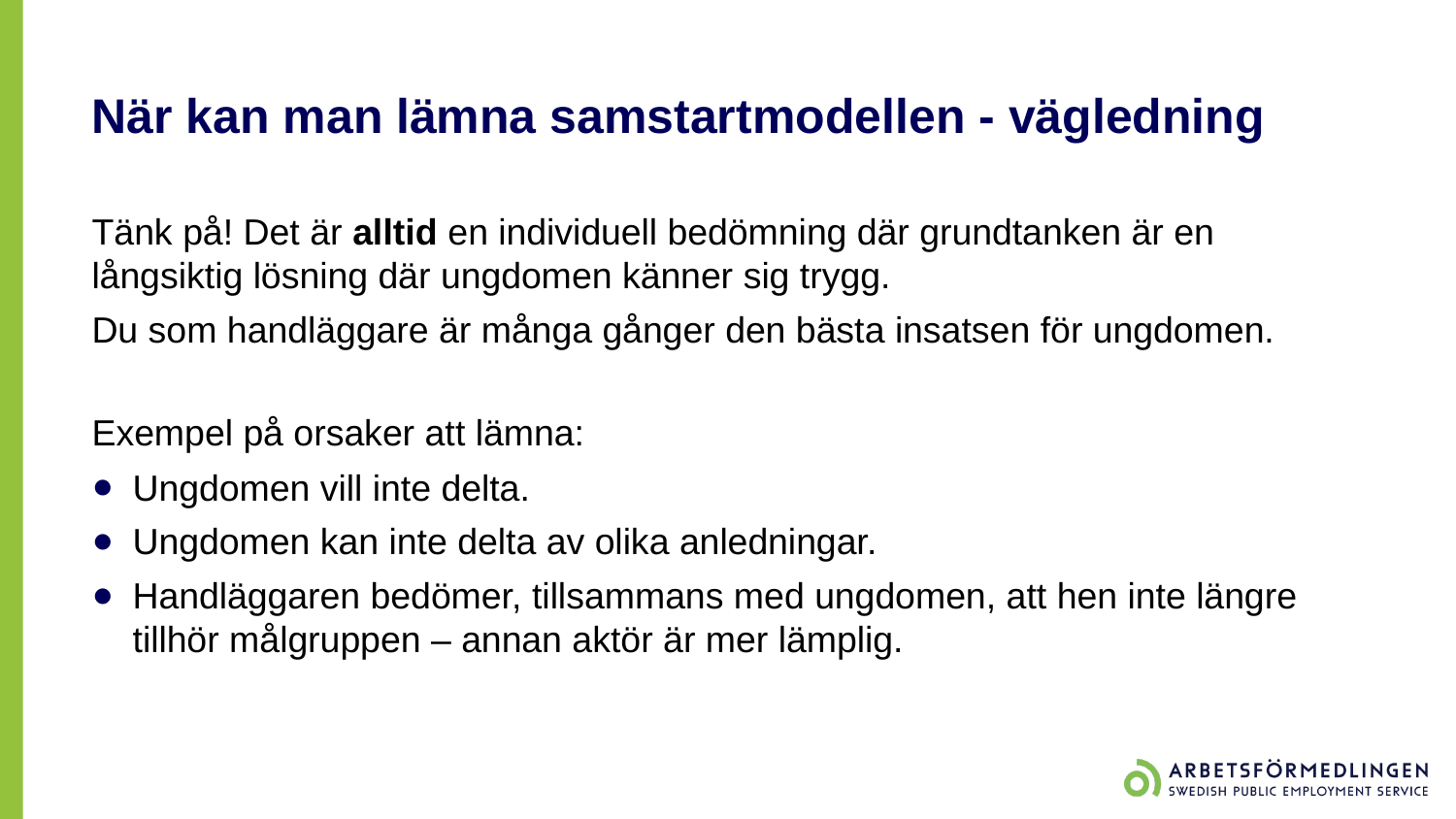

# När kan man lämna samstartmodellen - vägledning
Tänk på! Det är alltid en individuell bedömning där grundtanken är en långsiktig lösning där ungdomen känner sig trygg.
Du som handläggare är många gånger den bästa insatsen för ungdomen.

Exempel på orsaker att lämna:
Ungdomen vill inte delta.
Ungdomen kan inte delta av olika anledningar.
Handläggaren bedömer, tillsammans med ungdomen, att hen inte längre tillhör målgruppen – annan aktör är mer lämplig.